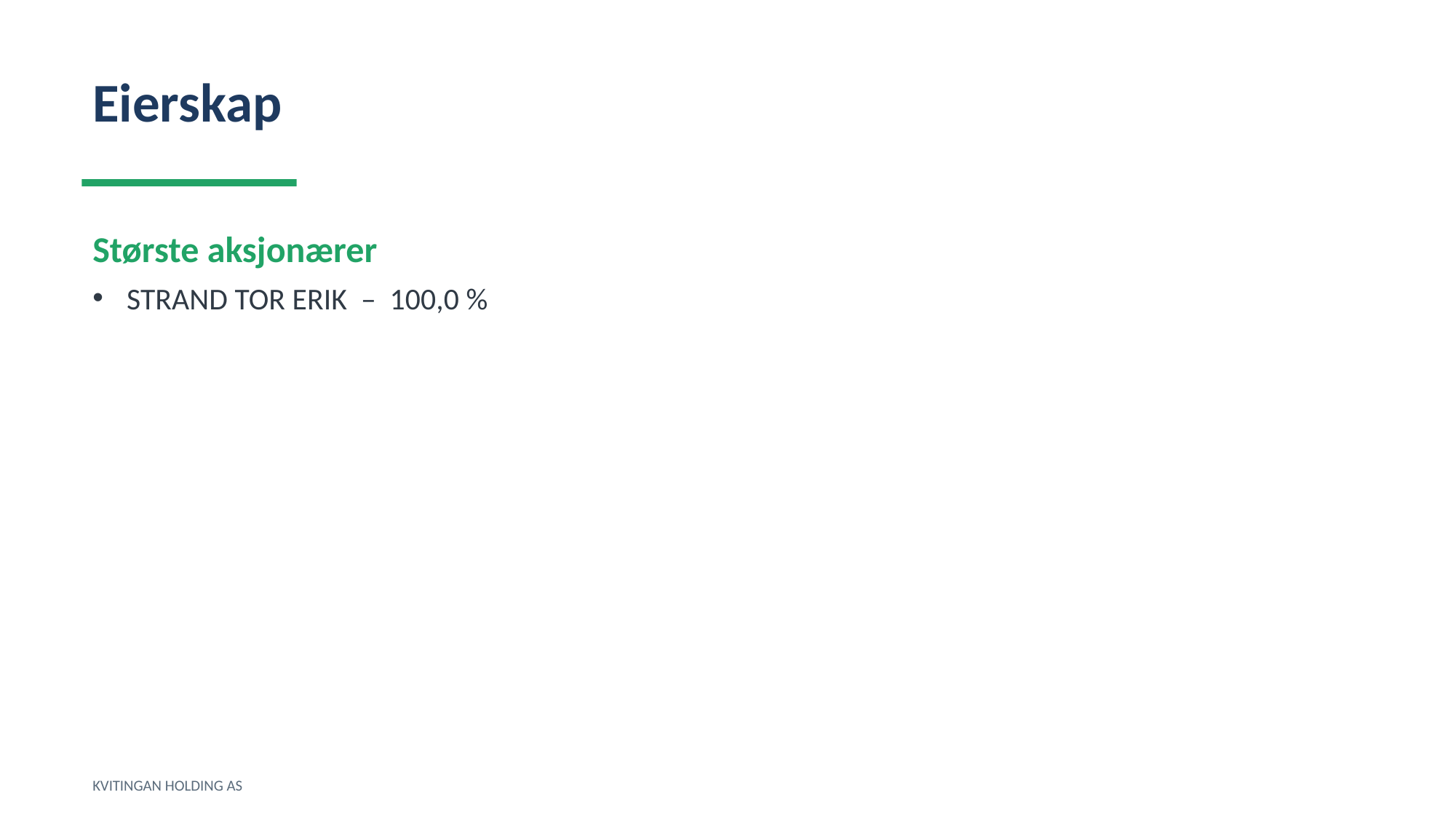

Eierskap

Største aksjonærer
STRAND TOR ERIK  –  100,0 %
KVITINGAN HOLDING AS